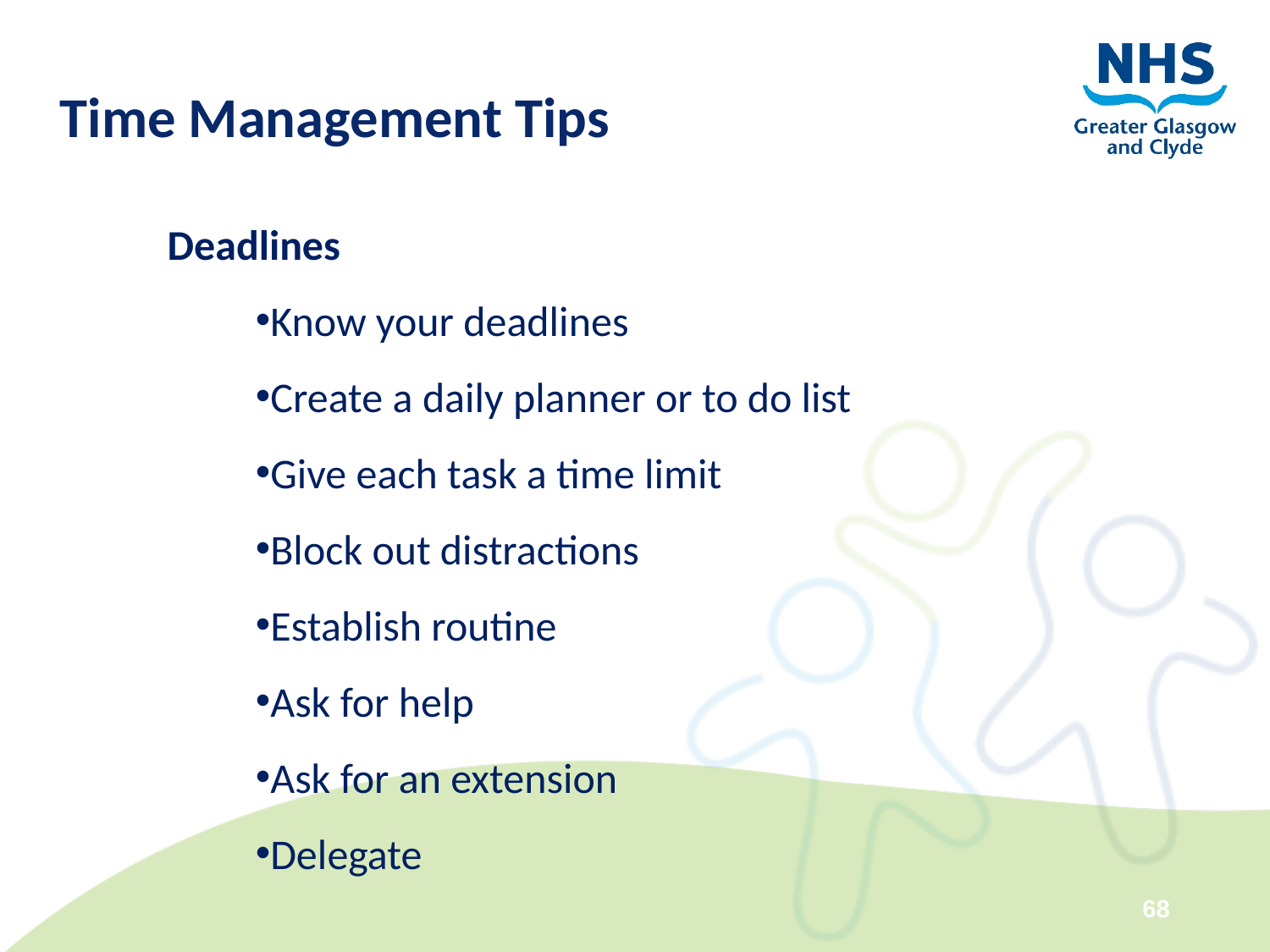

# Time Management Tips
Deadlines
Know your deadlines
Create a daily planner or to do list
Give each task a time limit
Block out distractions
Establish routine
Ask for help
Ask for an extension
Delegate
68